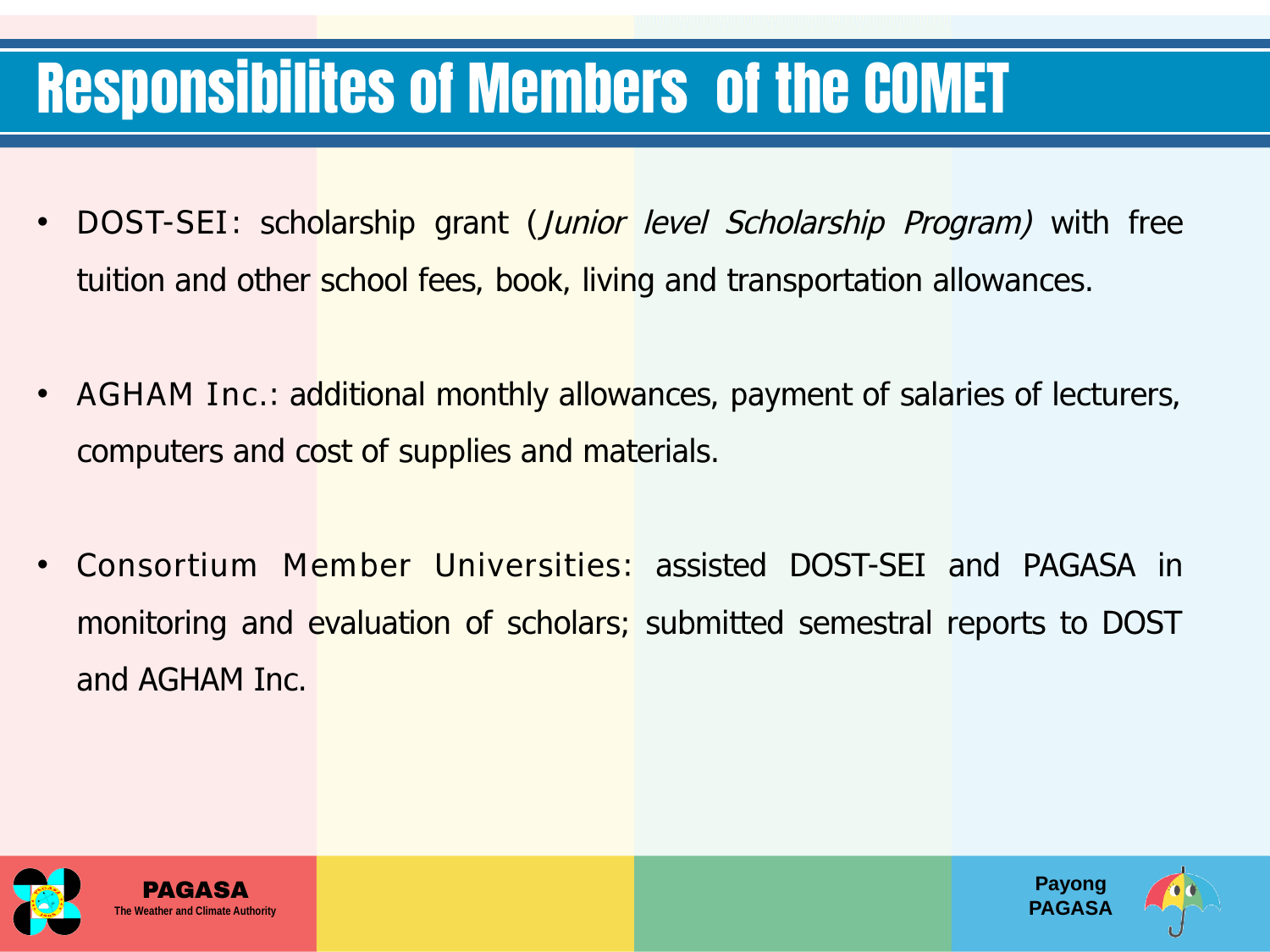

Responsibilites of Members  of the COMET

DOST-SEI: scholarship grant (Junior level Scholarship Program) with free tuition and other school fees, book, living and transportation allowances.

AGHAM Inc.: additional monthly allowances, payment of salaries of lecturers, computers and cost of supplies and materials.

Consortium Member Universities: assisted DOST-SEI and PAGASA in monitoring and evaluation of scholars; submitted semestral reports to DOST and AGHAM Inc.